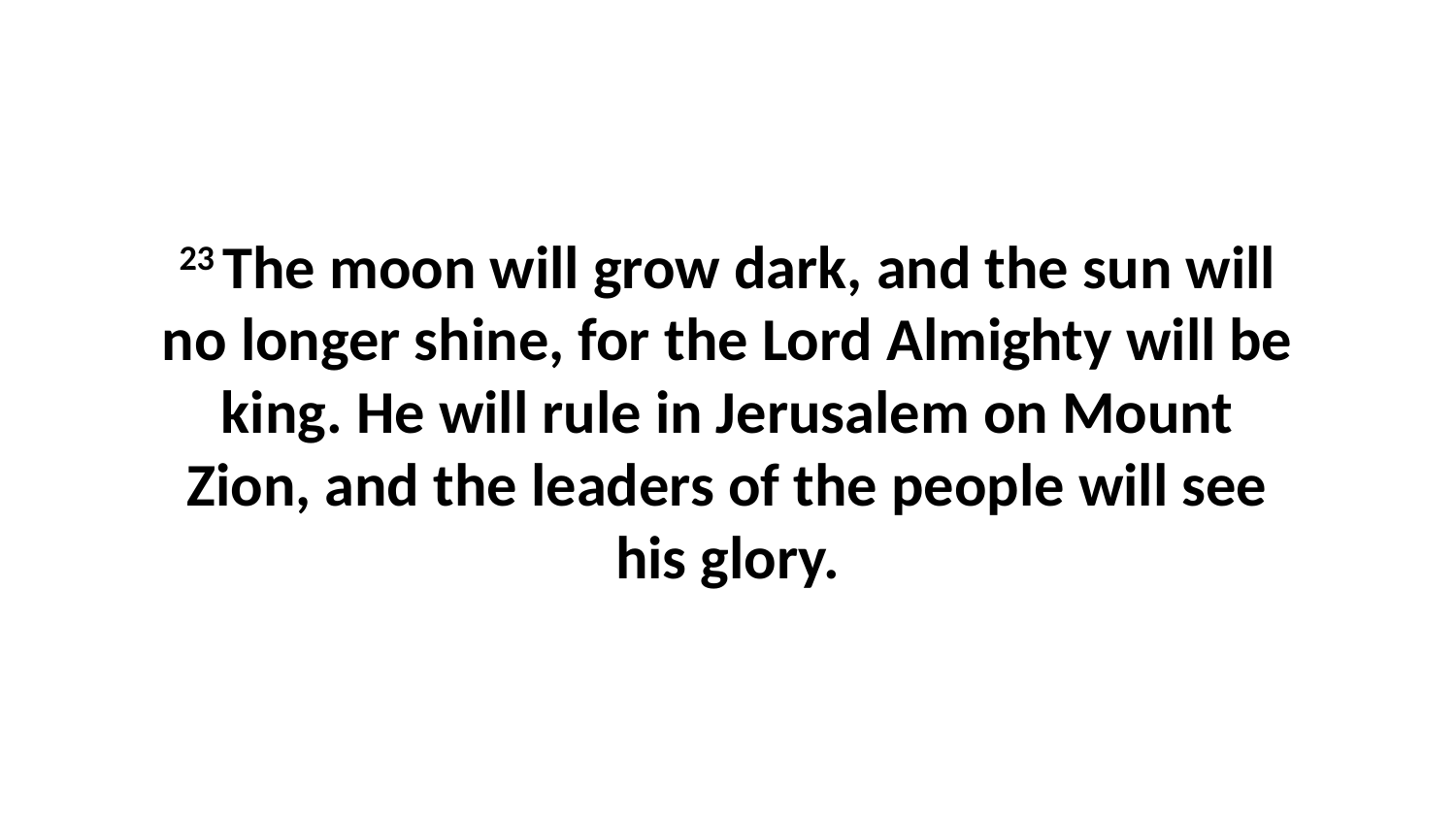

23 The moon will grow dark, and the sun will no longer shine, for the Lord Almighty will be king. He will rule in Jerusalem on Mount Zion, and the leaders of the people will see his glory.